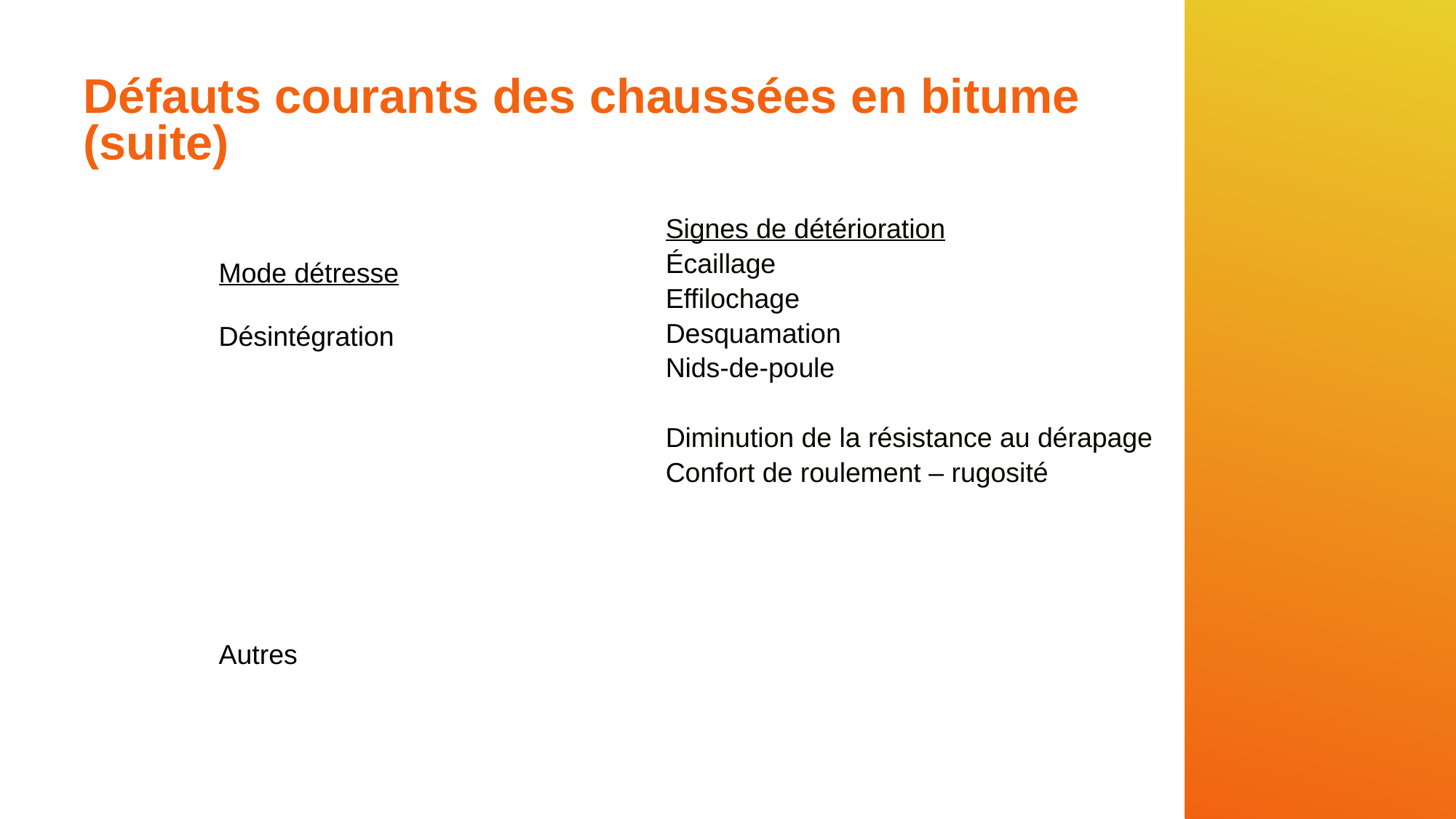

# Défauts courants des chaussées en bitume (suite)
Signes de détérioration
Écaillage
Effilochage
Desquamation
Nids-de-poule

Diminution de la résistance au dérapage
Confort de roulement – rugosité
Mode détresse
Désintégration

Autres